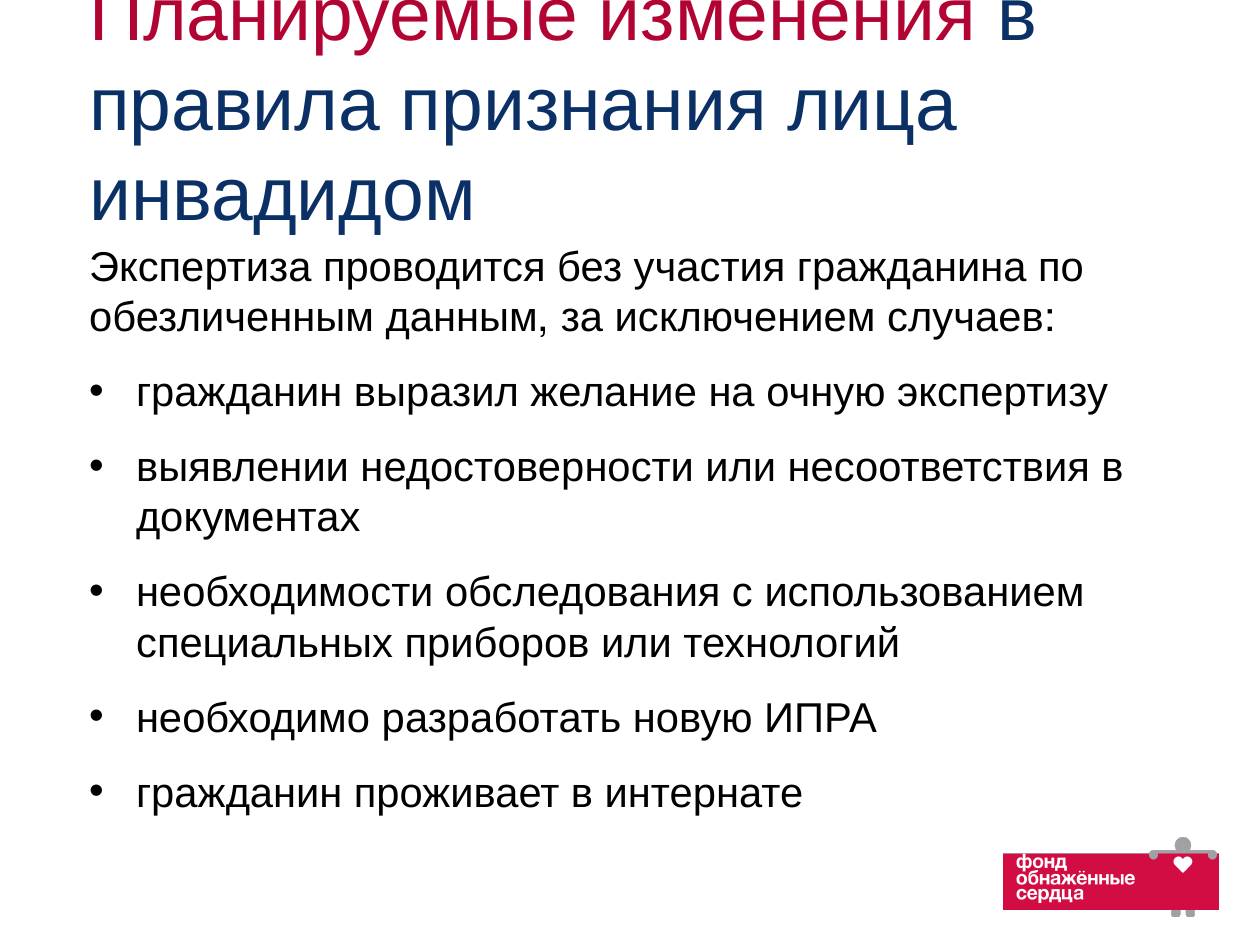

# Планируемые изменения в правила признания лица инвадидом
Экспертиза проводится без участия гражданина по обезличенным данным, за исключением случаев:
гражданин выразил желание на очную экспертизу
выявлении недостоверности или несоответствия в документах
необходимости обследования с использованием специальных приборов или технологий
необходимо разработать новую ИПРА
гражданин проживает в интернате